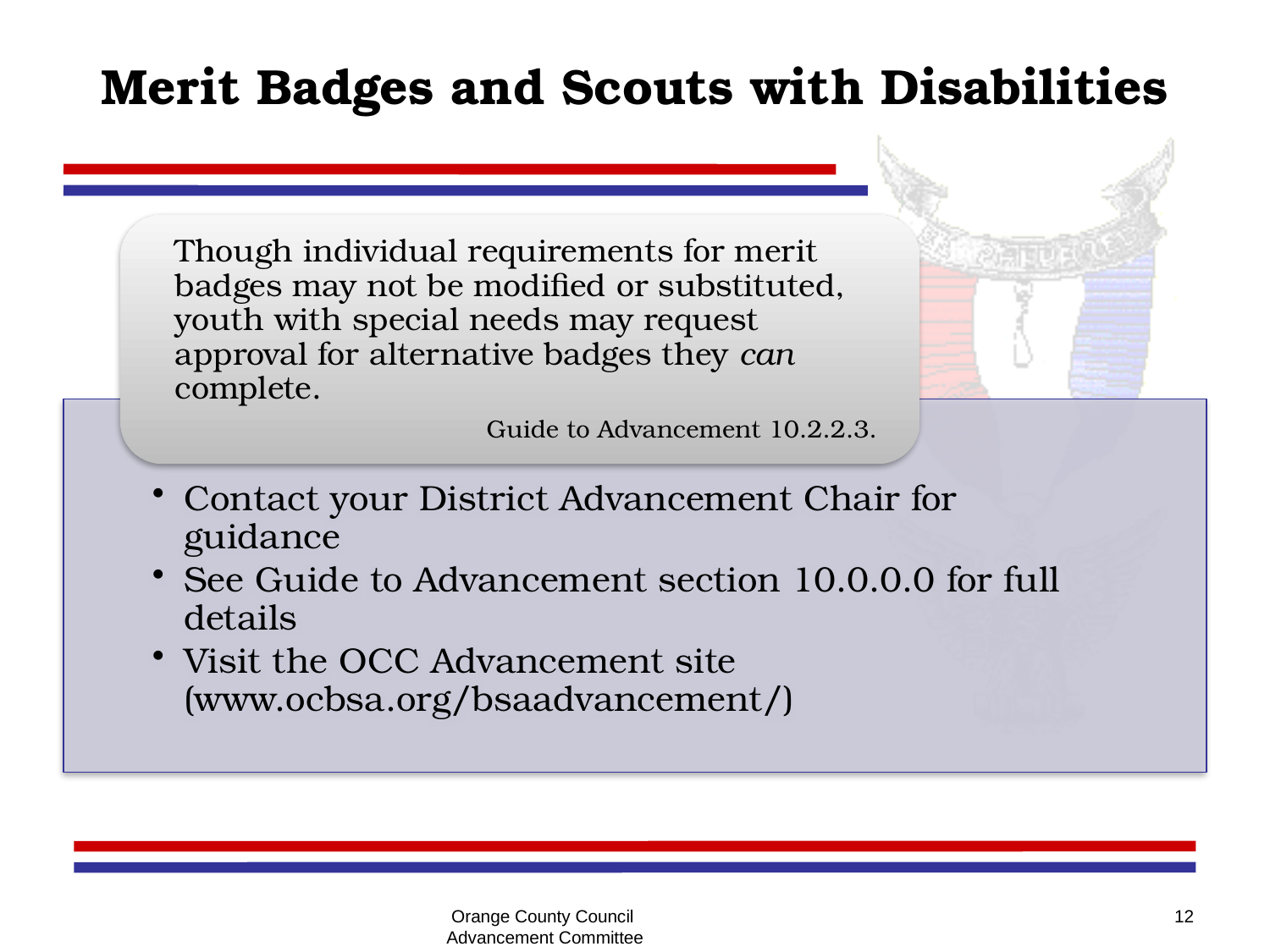

# Merit Badges and Scouts with Disabilities
Contact your District Advancement Chair for guidance
See Guide to Advancement section 10.0.0.0 for full details
Visit the OCC Advancement site (www.ocbsa.org/bsaadvancement/)
Though individual requirements for merit badges may not be modified or substituted, youth with special needs may request approval for alternative badges they can complete.
Guide to Advancement 10.2.2.3.
Orange County Council
Advancement Committee

12